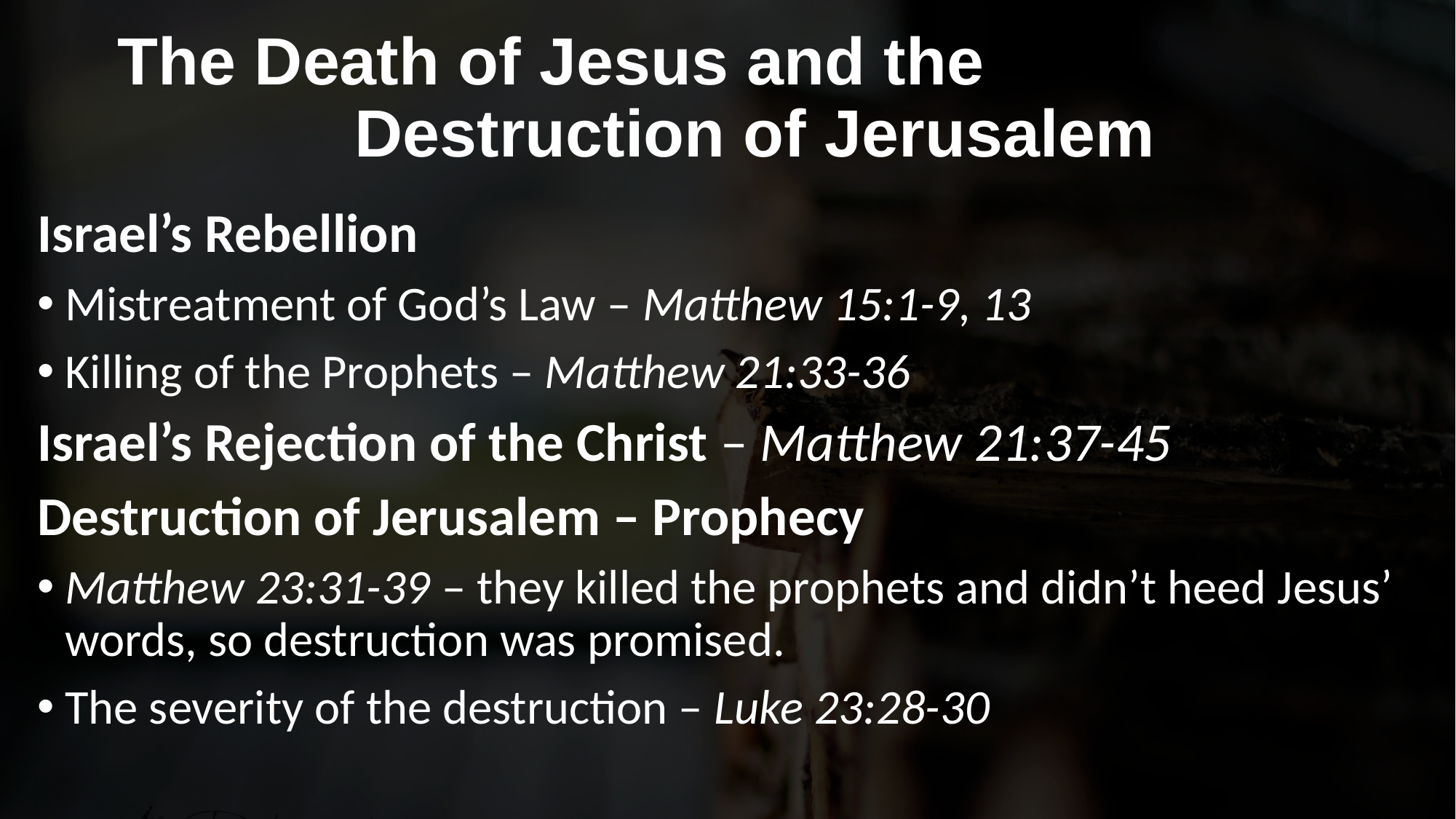

# The Death of Jesus and the                       Destruction of Jerusalem
Israel’s Rebellion
Mistreatment of God’s Law – Matthew 15:1-9, 13
Killing of the Prophets – Matthew 21:33-36
Israel’s Rejection of the Christ – Matthew 21:37-45
Destruction of Jerusalem – Prophecy
Matthew 23:31-39 – they killed the prophets and didn’t heed Jesus’ words, so destruction was promised.
The severity of the destruction – Luke 23:28-30